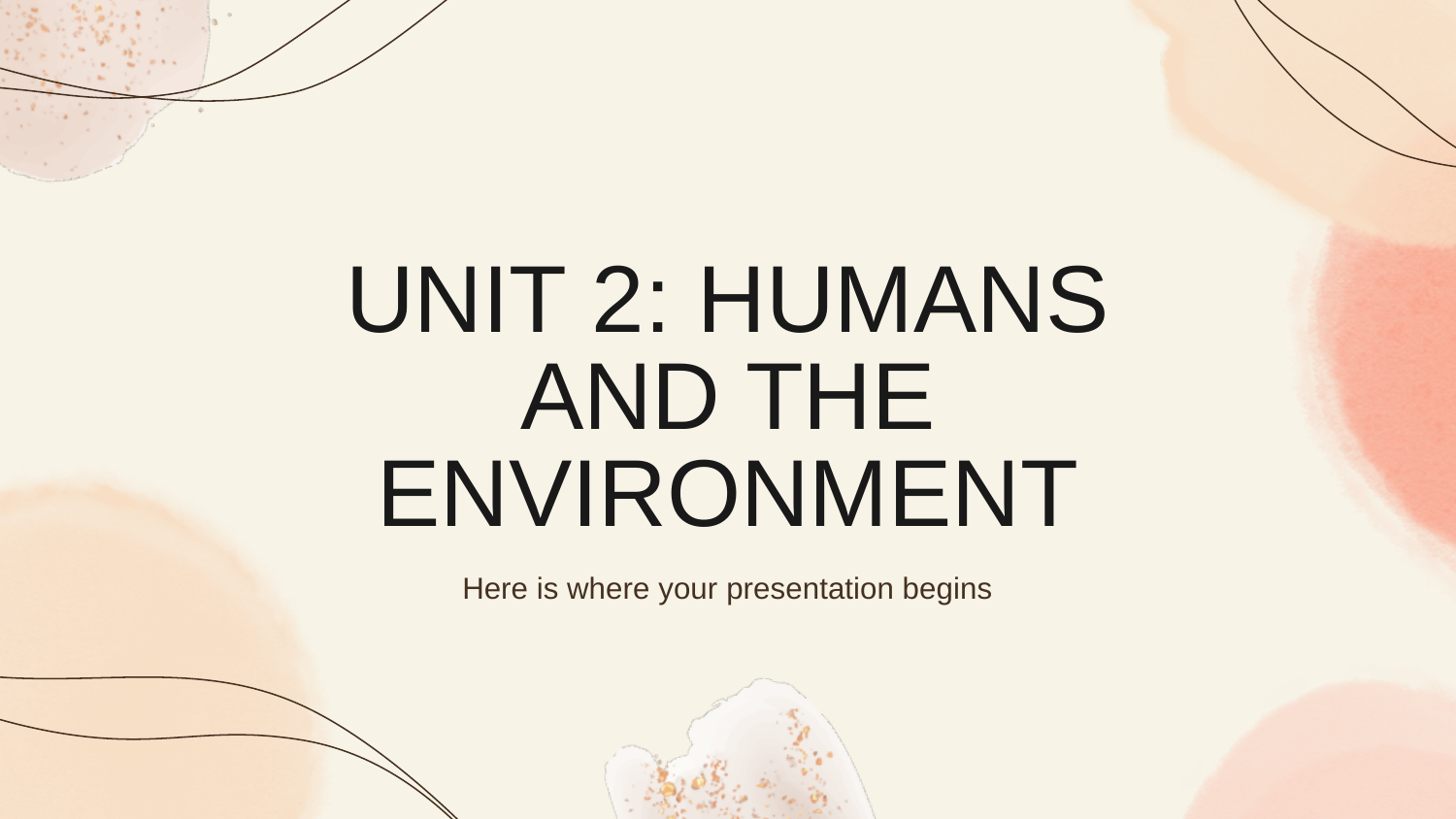

# UNIT 2: HUMANS AND THE ENVIRONMENT
Here is where your presentation begins